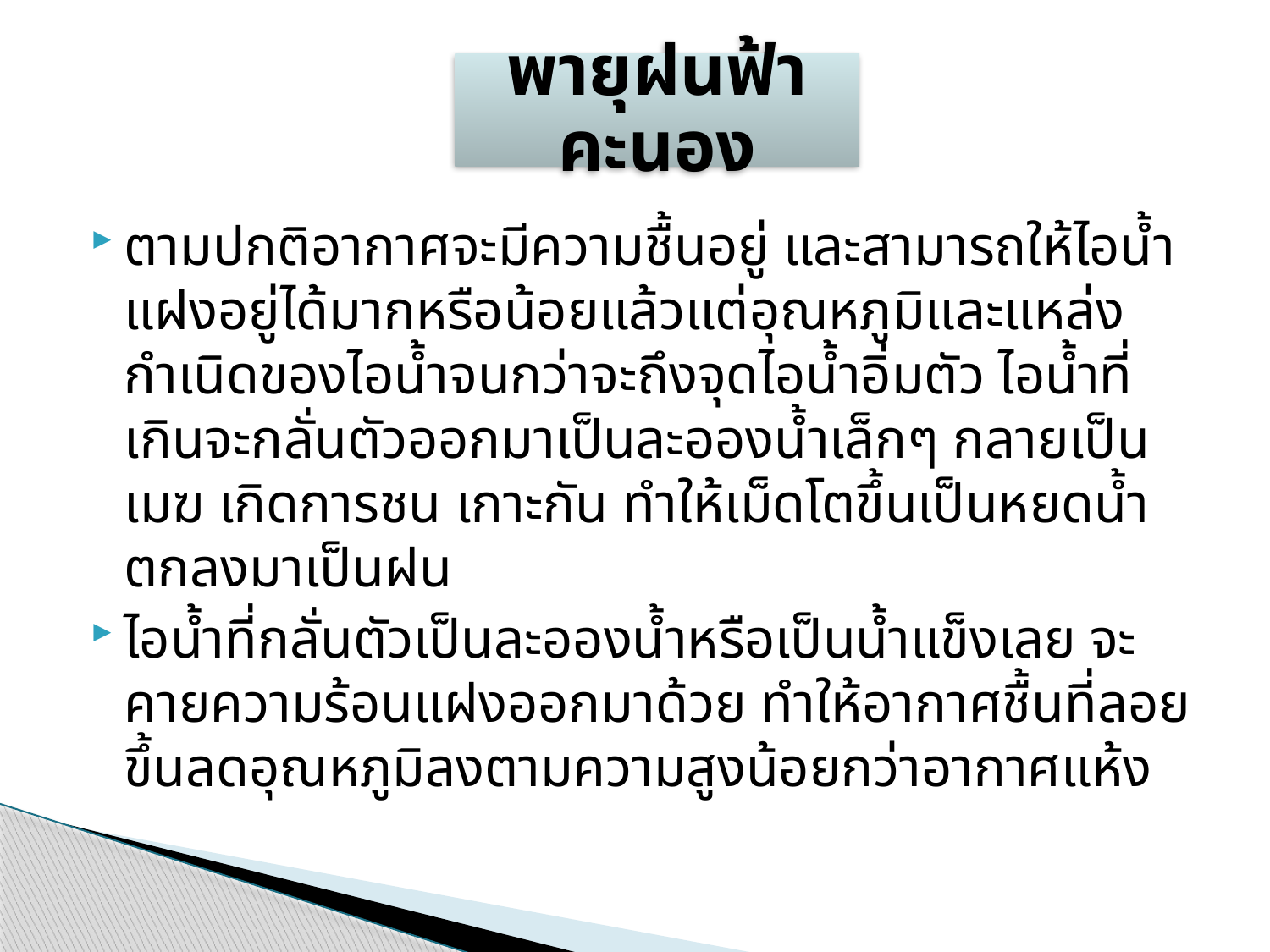

พายุฝนฟ้าคะนอง
ตามปกติอากาศจะมีความชื้นอยู่ และสามารถให้ไอนํ้าแฝงอยู่ได้มากหรือน้อยแล้วแต่อุณหภูมิและแหล่งกำเนิดของไอนํ้าจนกว่าจะถึงจุดไอนํ้าอิ่มตัว ไอนํ้าที่เกินจะกลั่นตัวออกมาเป็นละอองนํ้าเล็กๆ กลายเป็นเมฆ เกิดการชน เกาะกัน ทำให้เม็ดโตขึ้นเป็นหยดนํ้าตกลงมาเป็นฝน
ไอนํ้าที่กลั่นตัวเป็นละอองนํ้าหรือเป็นนํ้าแข็งเลย จะคายความร้อนแฝงออกมาด้วย ทำให้อากาศชื้นที่ลอยขึ้นลดอุณหภูมิลงตามความสูงน้อยกว่าอากาศแห้ง